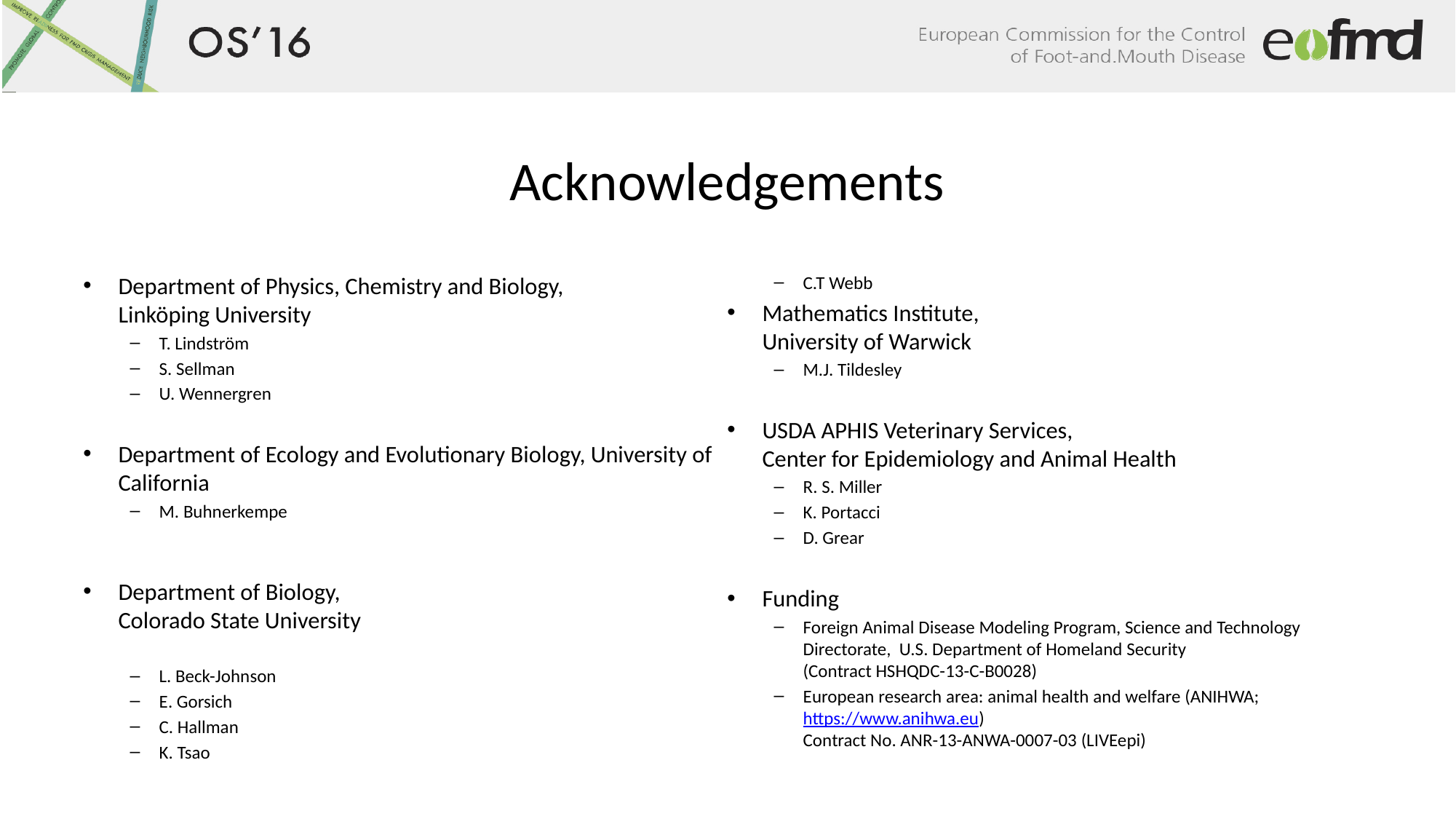

# Acknowledgements
Department of Physics, Chemistry and Biology,
Linköping University
T. Lindström
S. Sellman
U. Wennergren

Department of Ecology and Evolutionary Biology, University of California
M. Buhnerkempe

Department of Biology,
Colorado State University
L. Beck-Johnson
E. Gorsich
C. Hallman
K. Tsao
C.T Webb
Mathematics Institute,
University of Warwick
M.J. Tildesley

USDA APHIS Veterinary Services,
Center for Epidemiology and Animal Health
R. S. Miller
K. Portacci
D. Grear

Funding
Foreign Animal Disease Modeling Program, Science and Technology Directorate,  U.S. Department of Homeland Security
(Contract HSHQDC-13-C-B0028)
European research area: animal health and welfare (ANIHWA; https://www.anihwa.eu)
Contract No. ANR-13-ANWA-0007-03 (LIVEepi)